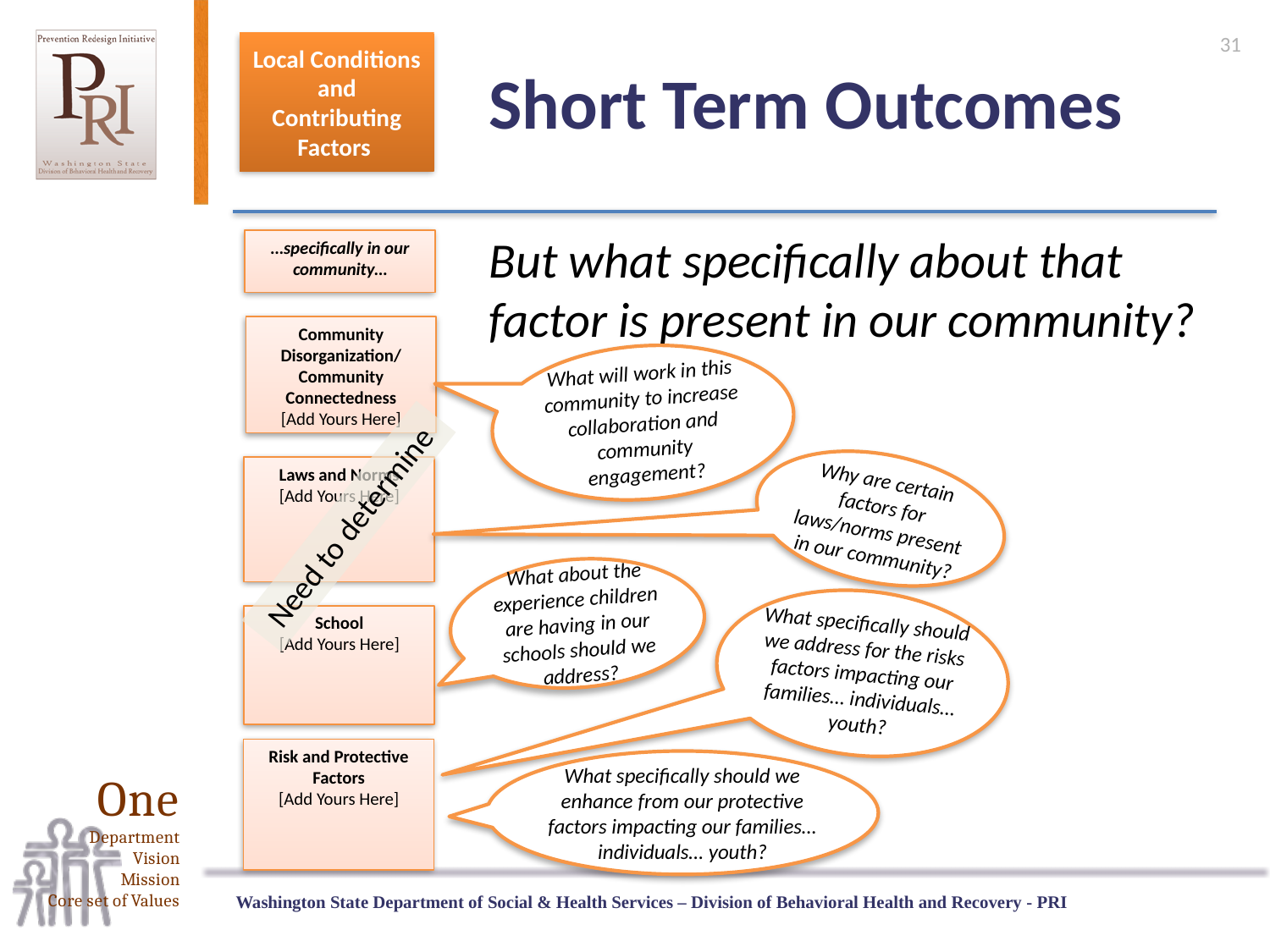

31
# Short Term Outcomes
Local Conditions and Contributing Factors
But what specifically about that  factor is present in our community?
…specifically in our community…
Community Disorganization/ Community Connectedness
[Add Yours Here]
What will work in this community to increase collaboration and community engagement?
Why are certain factors for laws/norms present in our community?
Laws and Norms
[Add Yours Here]
Need to determine
What about the experience children are having in our schools should we address?
What specifically should we address for the risks factors impacting our families… individuals… youth?
School
[Add Yours Here]
Risk and Protective Factors
[Add Yours Here]

What specifically should we enhance from our protective factors impacting our families… individuals… youth?